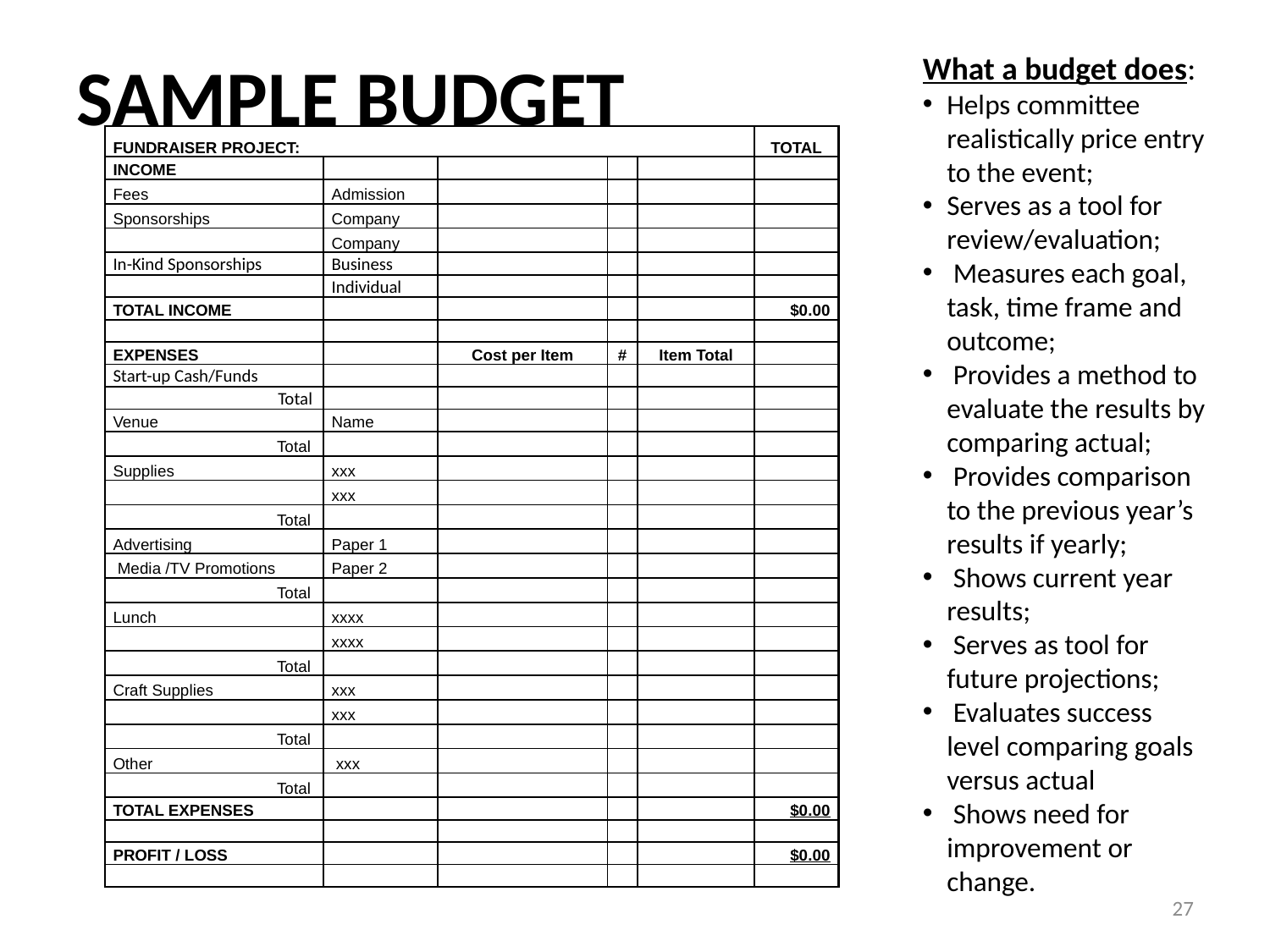

# SAMPLE BUDGET
What a budget does:
Helps committee realistically price entry to the event;
Serves as a tool for  review/evaluation;
 Measures each goal, task, time frame and outcome;
 Provides a method to evaluate the results by comparing actual;
 Provides comparison to the previous year’s results if yearly;
 Shows current year results;
 Serves as tool for future projections;
 Evaluates success    level comparing goals versus actual
 Shows need for  improvement or change.
| FUNDRAISER PROJECT: |  |  |  |  | TOTAL |
| --- | --- | --- | --- | --- | --- |
| INCOME |  |  |  |  |  |
| Fees | Admission |  |  |  |  |
| Sponsorships | Company |  |  |  |  |
|  | Company |  |  |  |  |
| In-Kind Sponsorships | Business |  |  |  |  |
|  | Individual |  |  |  |  |
| TOTAL INCOME |  |  |  |  | $0.00 |
|  |  |  |  |  |  |
| EXPENSES |  | Cost per Item | # | Item Total |  |
| Start-up Cash/Funds |  |  |  |  |  |
| Total |  |  |  |  |  |
| Venue | Name |  |  |  |  |
| Total |  |  |  |  |  |
| Supplies | xxx |  |  |  |  |
|  | xxx |  |  |  |  |
| Total |  |  |  |  |  |
| Advertising | Paper 1 |  |  |  |  |
| Media /TV Promotions | Paper 2 |  |  |  |  |
| Total |  |  |  |  |  |
| Lunch | xxxx |  |  |  |  |
|  | xxxx |  |  |  |  |
| Total |  |  |  |  |  |
| Craft Supplies | xxx |  |  |  |  |
|  | xxx |  |  |  |  |
| Total |  |  |  |  |  |
| Other | xxx |  |  |  |  |
| Total |  |  |  |  |  |
| TOTAL EXPENSES |  |  |  |  | $0.00 |
|  |  |  |  |  |  |
| PROFIT / LOSS |  |  |  |  | $0.00 |
|  |  |  |  |  |  |
27